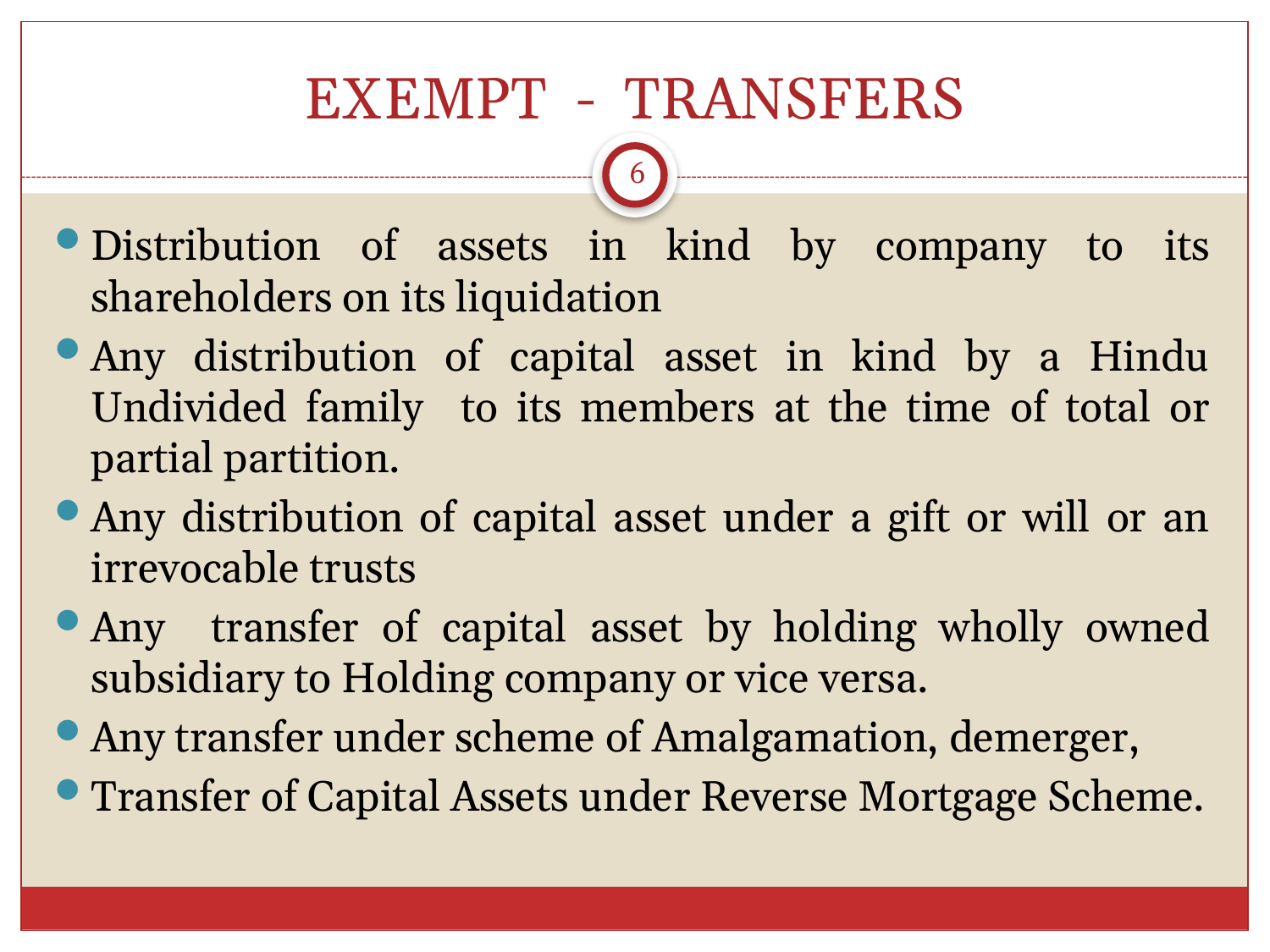

# EXEMPT  -  TRANSFERS
6
Distribution of assets in kind by company to its shareholders on its liquidation
Any distribution of capital asset in kind by a Hindu Undivided family  to its members at the time of total or partial partition.
Any distribution of capital asset under a gift or will or an irrevocable trusts
Any  transfer of capital asset by holding wholly owned subsidiary to Holding company or vice versa.
Any transfer under scheme of Amalgamation, demerger,
Transfer of Capital Assets under Reverse Mortgage Scheme.